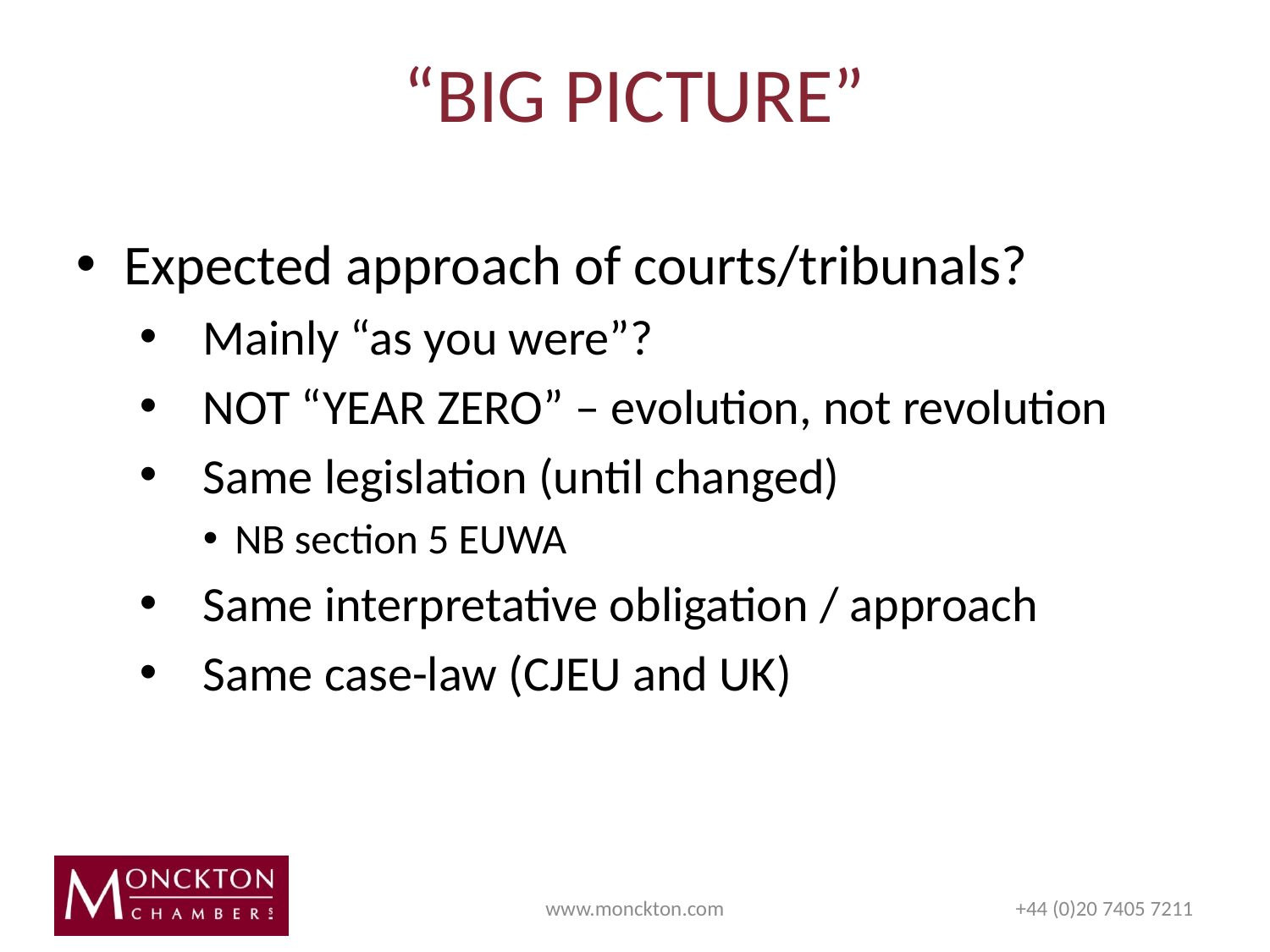

# “BIG PICTURE”
Expected approach of courts/tribunals?
Mainly “as you were”?
NOT “YEAR ZERO” – evolution, not revolution
Same legislation (until changed)
NB section 5 EUWA
Same interpretative obligation / approach
Same case-law (CJEU and UK)

www.monckton.com
+44 (0)20 7405 7211